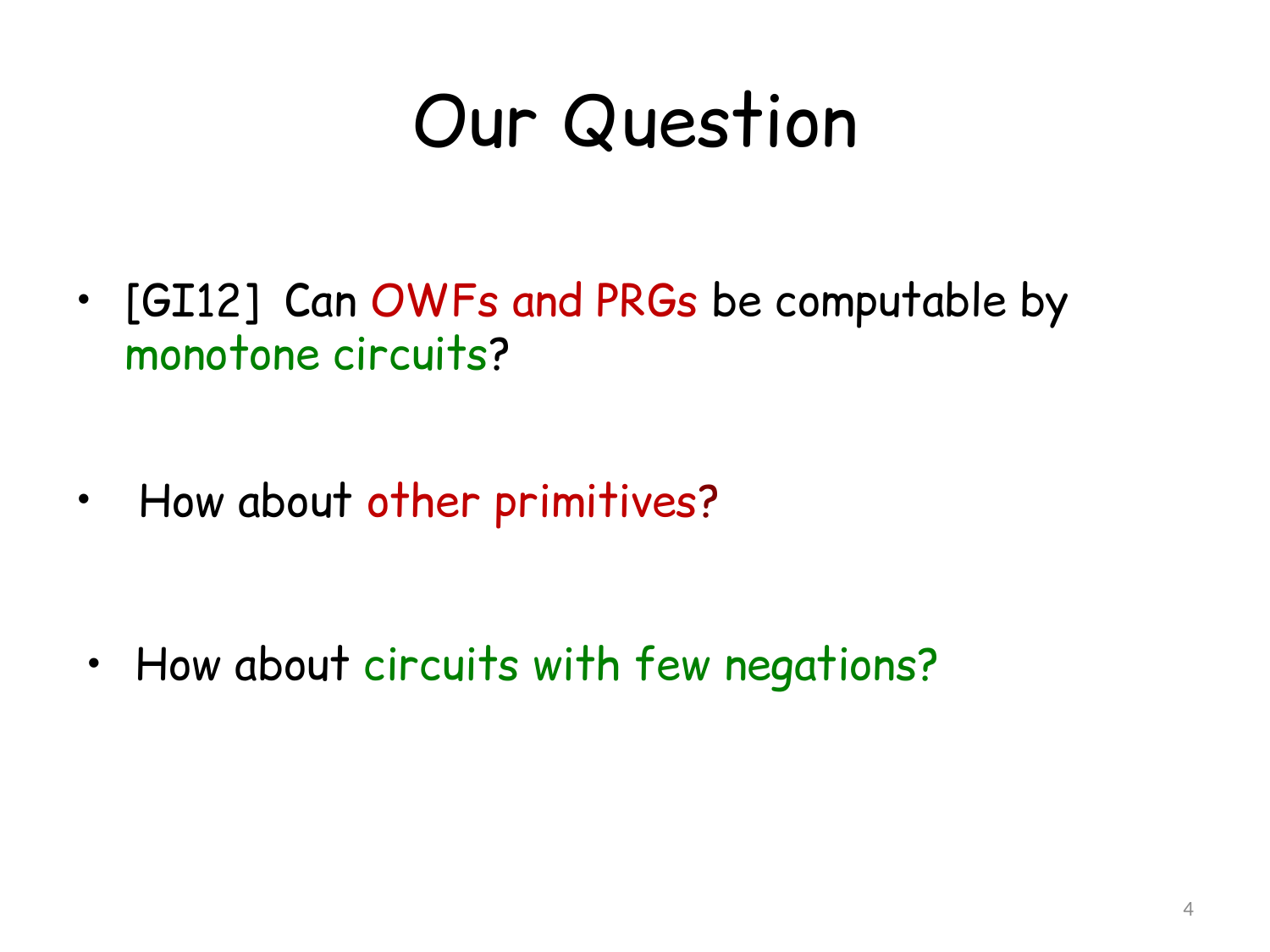

# Our Question
[GI12]  Can OWFs and PRGs be computable by monotone circuits?
 How about other primitives?
How about circuits with few negations?
4